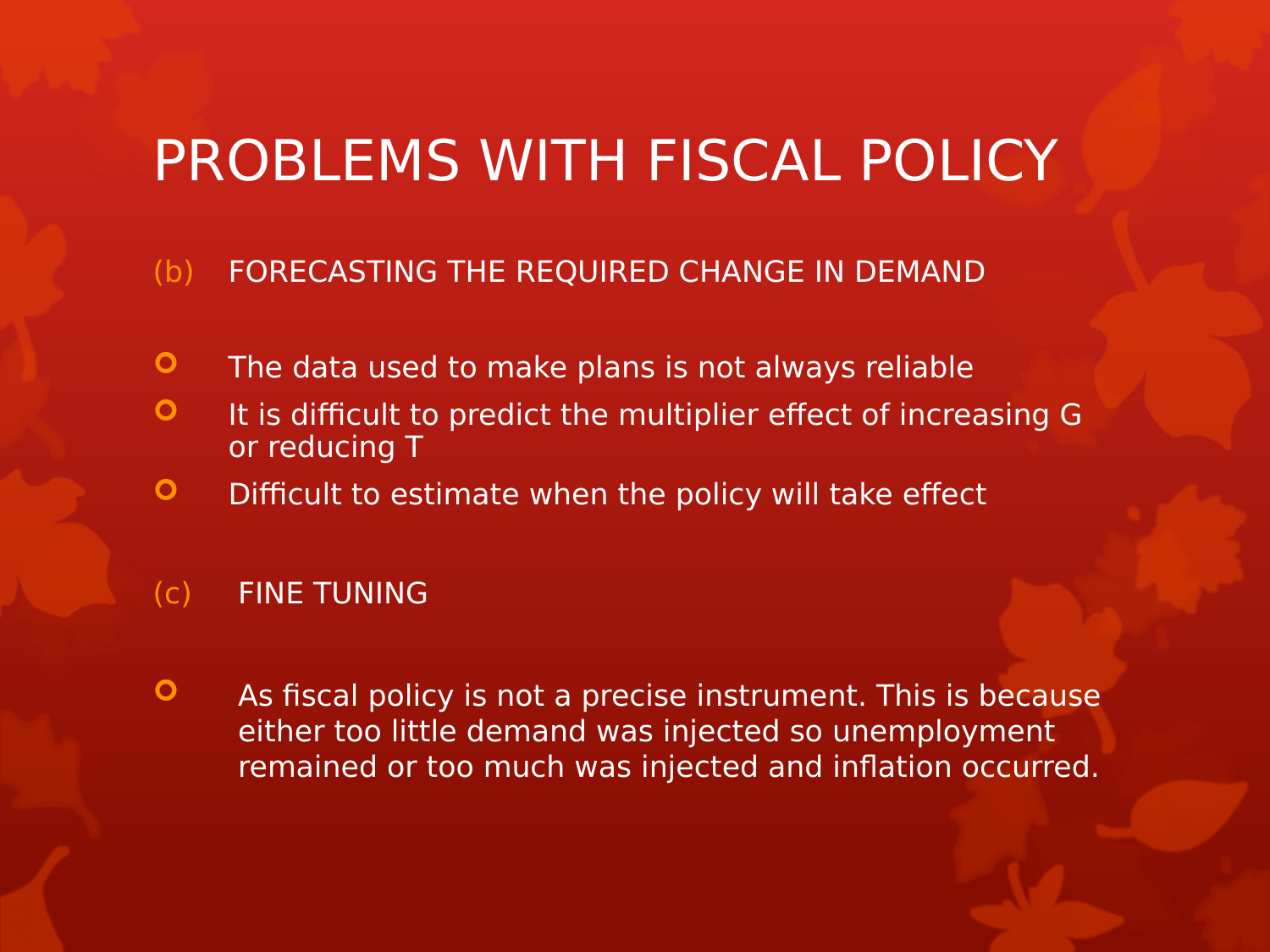

# PROBLEMS WITH FISCAL POLICY
FORECASTING THE REQUIRED CHANGE IN DEMAND

The data used to make plans is not always reliable
It is difficult to predict the multiplier effect of increasing G or reducing T
Difficult to estimate when the policy will take effect

FINE TUNING

As fiscal policy is not a precise instrument. This is because either too little demand was injected so unemployment remained or too much was injected and inflation occurred.